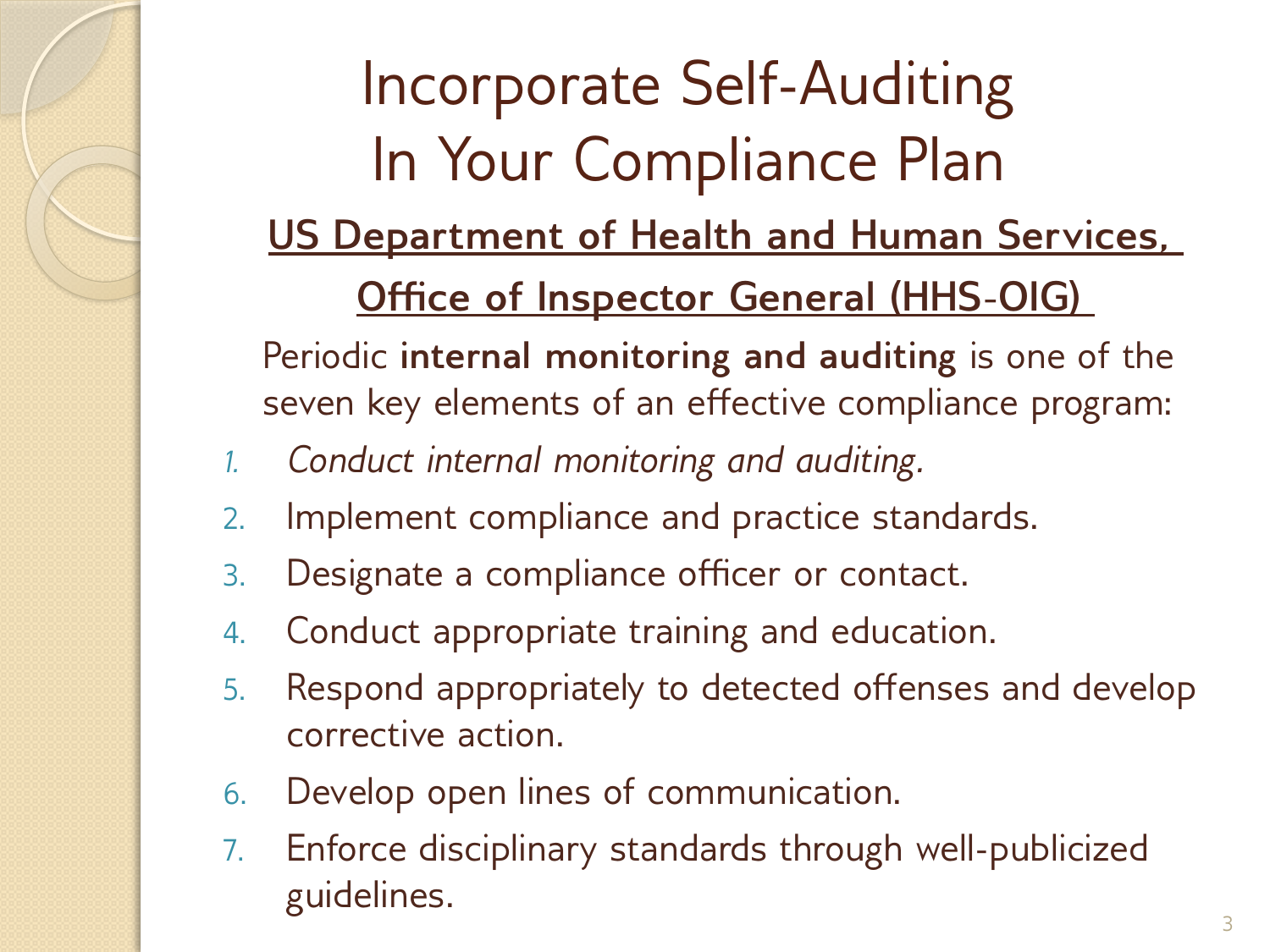

# Incorporate Self-Auditing In Your Compliance Plan
US Department of Health and Human Services,
Office of Inspector General (HHS-OIG)
	Periodic internal monitoring and auditing is one of the seven key elements of an effective compliance program:
Conduct internal monitoring and auditing.
Implement compliance and practice standards.
Designate a compliance officer or contact.
Conduct appropriate training and education.
Respond appropriately to detected offenses and develop corrective action.
Develop open lines of communication.
Enforce disciplinary standards through well-publicized guidelines.

3